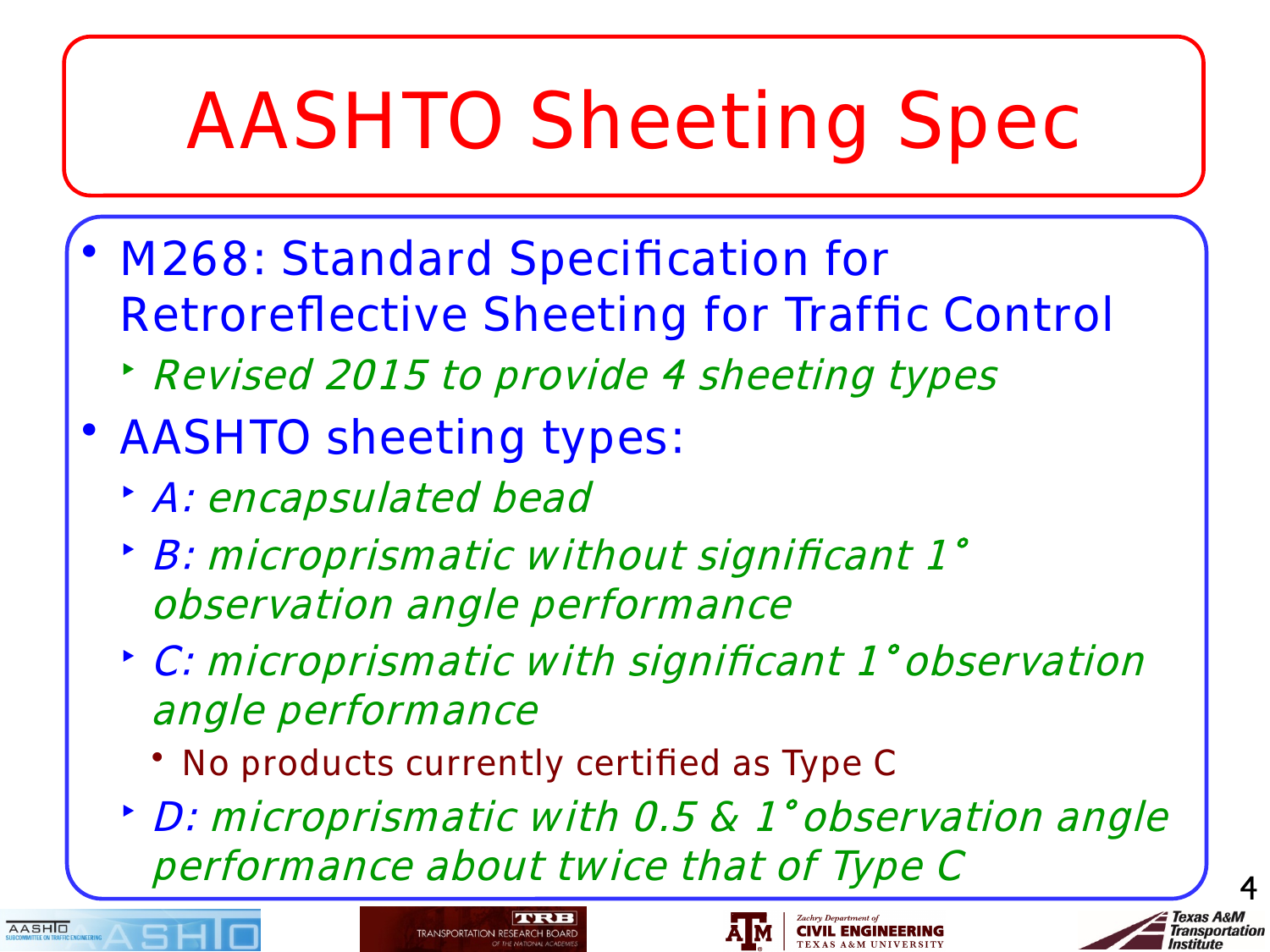

# AASHTO Sheeting Spec
M268: Standard Specification for Retroreflective Sheeting for Traffic Control
Revised 2015 to provide 4 sheeting types
AASHTO sheeting types:
A: encapsulated bead
B: microprismatic without significant 1° observation angle performance
C: microprismatic with significant 1° observation angle performance
No products currently certified as Type C
D: microprismatic with 0.5 & 1° observation angle performance about twice that of Type C

4